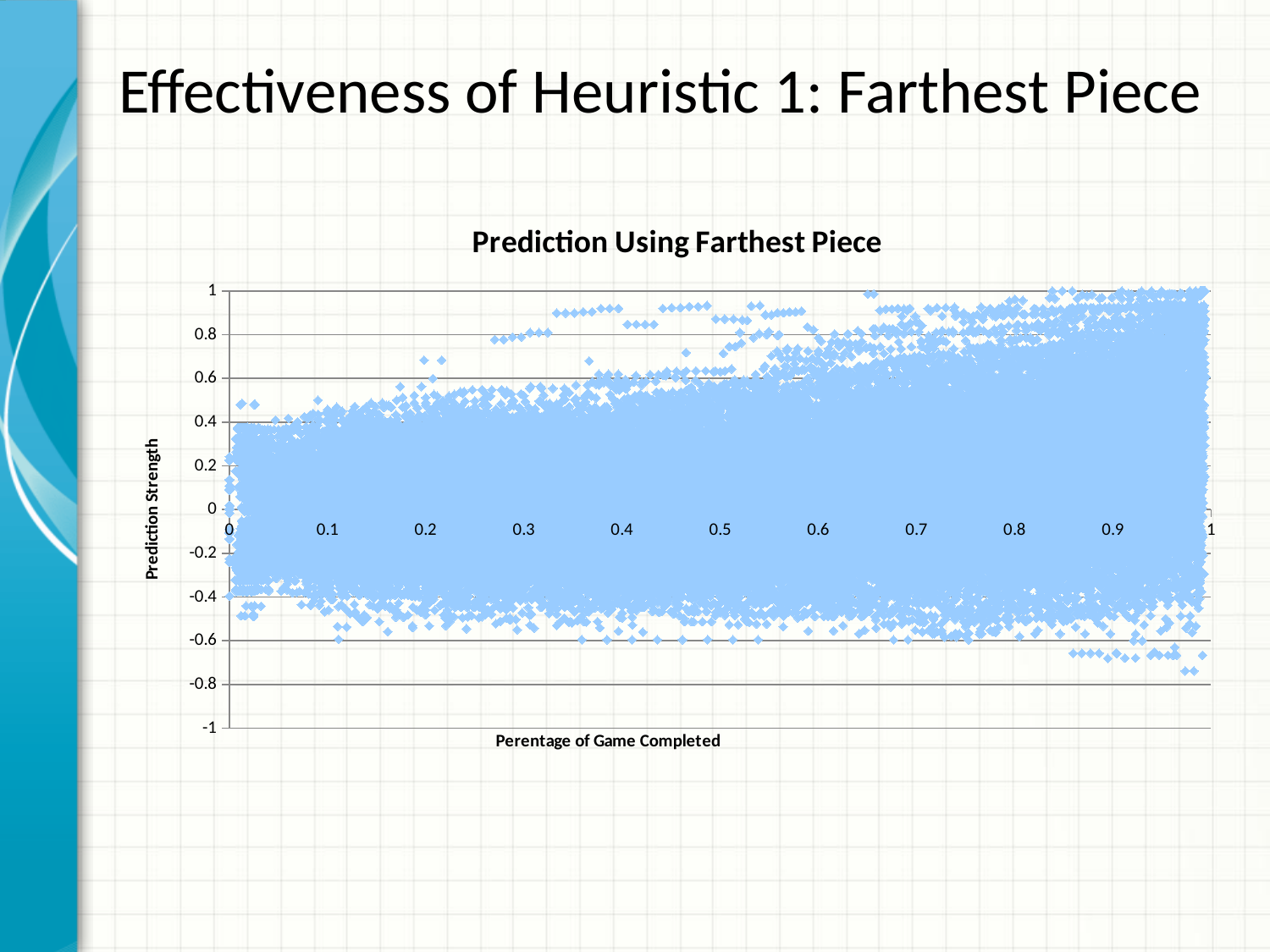

# Effectiveness of Heuristic 1: Farthest Piece

### Chart: Prediction Using Farthest Piece

| Category |  |
|---|---|